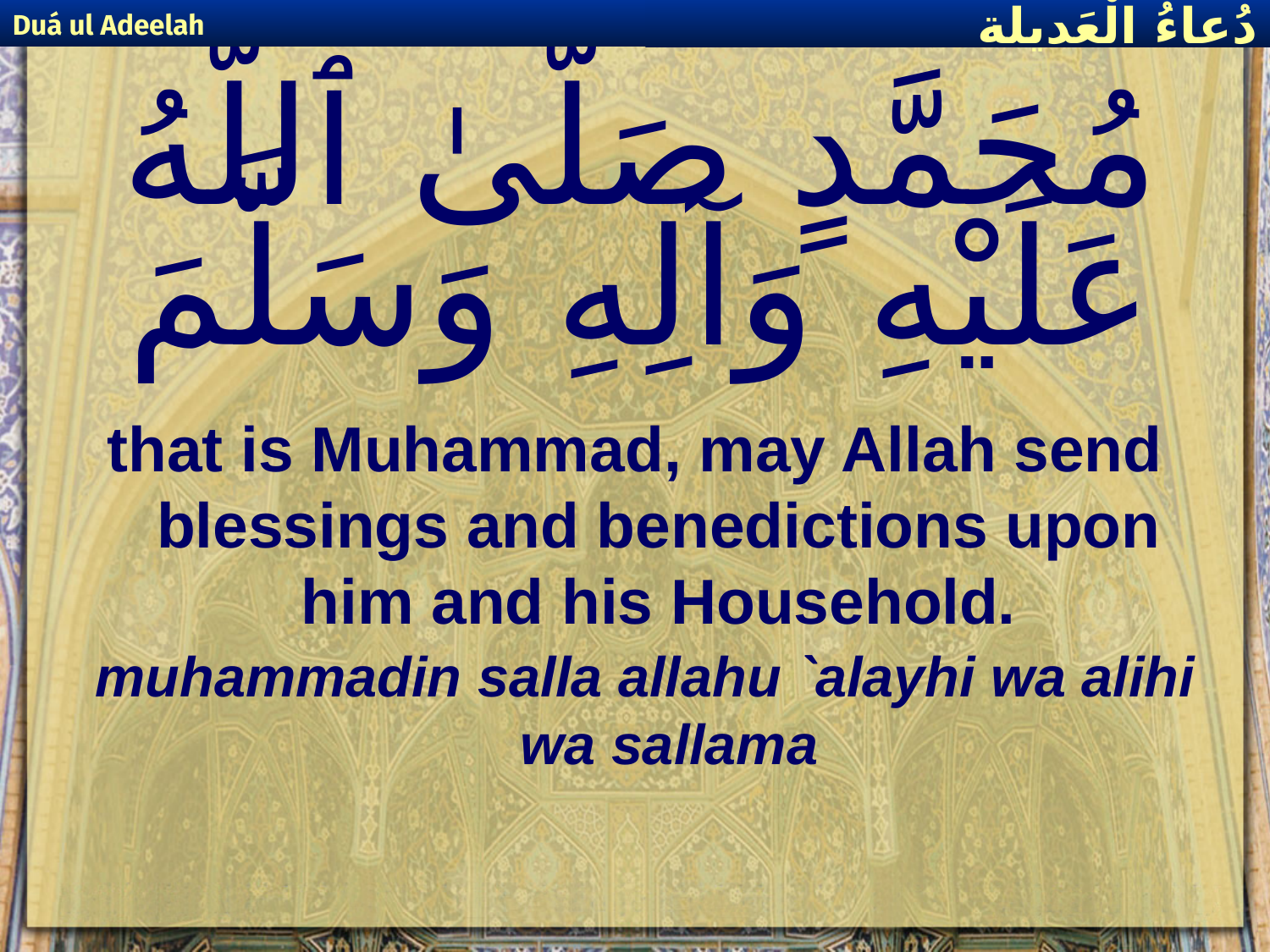

Duá ul Adeelah
دُعاءُ الْعَديلة
# مُحَمَّدٍ صَلَّىٰ ٱللَّهُ عَلَيْهِ وَآلِهِ وَسَلَّمَ
that is Muhammad, may Allah send blessings and benedictions upon him and his Household.
muhammadin salla allahu `alayhi wa alihi wa sallama